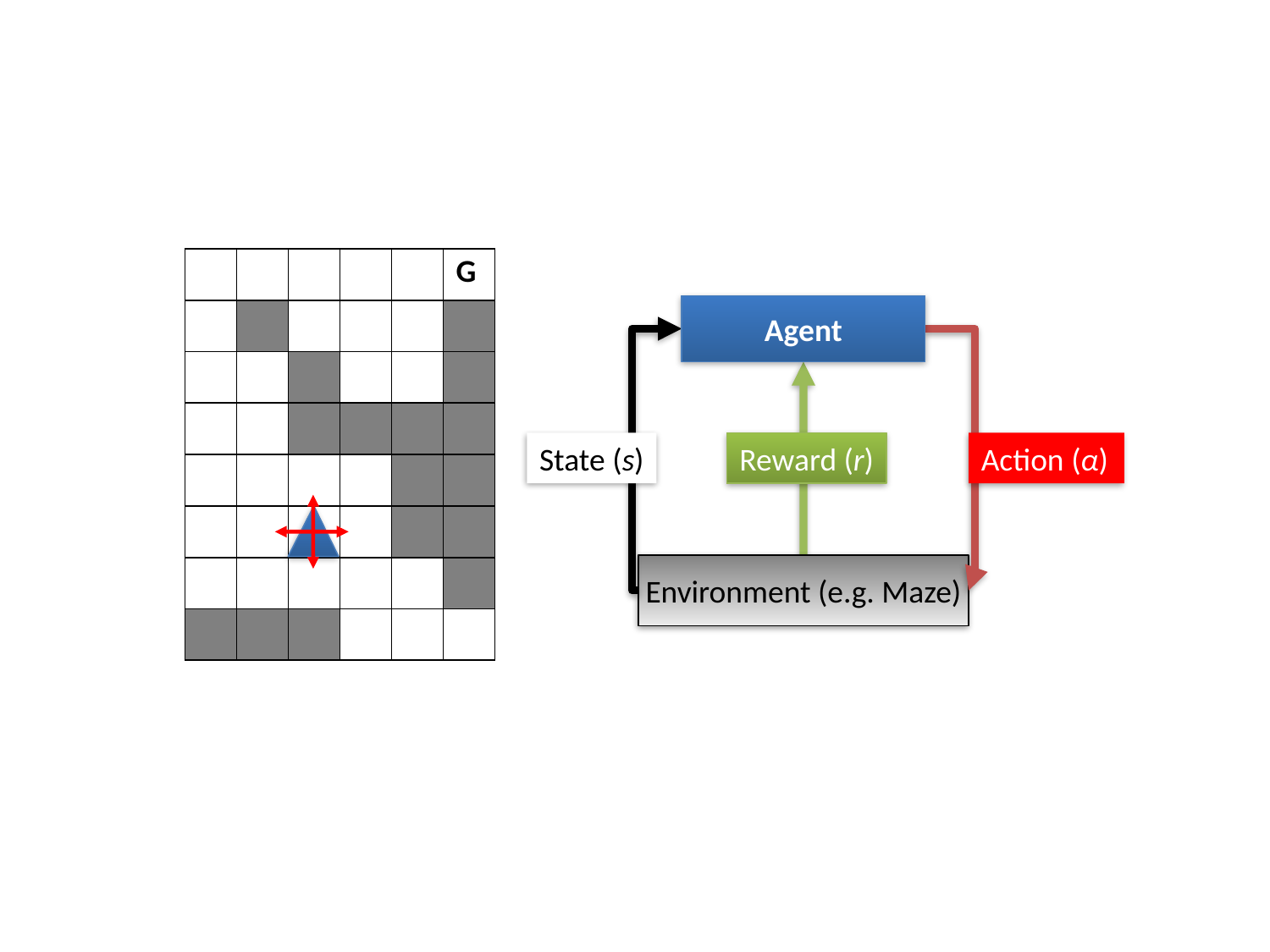

|  |  |  |  |  | G |
| --- | --- | --- | --- | --- | --- |
|  |  |  |  |  |  |
|  |  |  |  |  |  |
|  |  |  |  |  |  |
|  |  |  |  |  |  |
|  |  |  |  |  |  |
|  |  |  |  |  |  |
|  |  |  |  |  |  |
Agent
State (s)
Reward (r)
Action (α)

Environment (e.g. Maze)